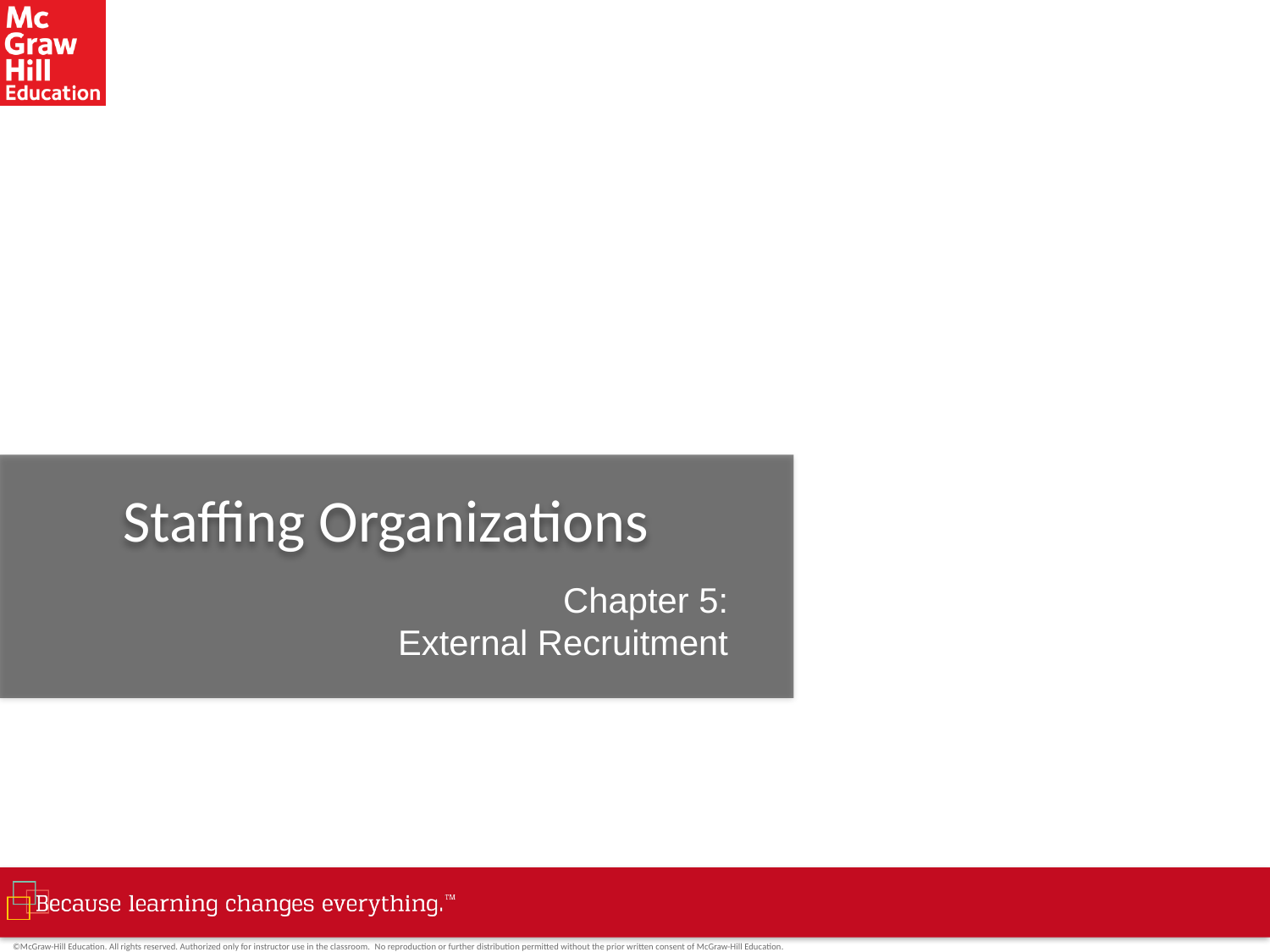

# Staffing Organizations
Chapter 5:
External Recruitment